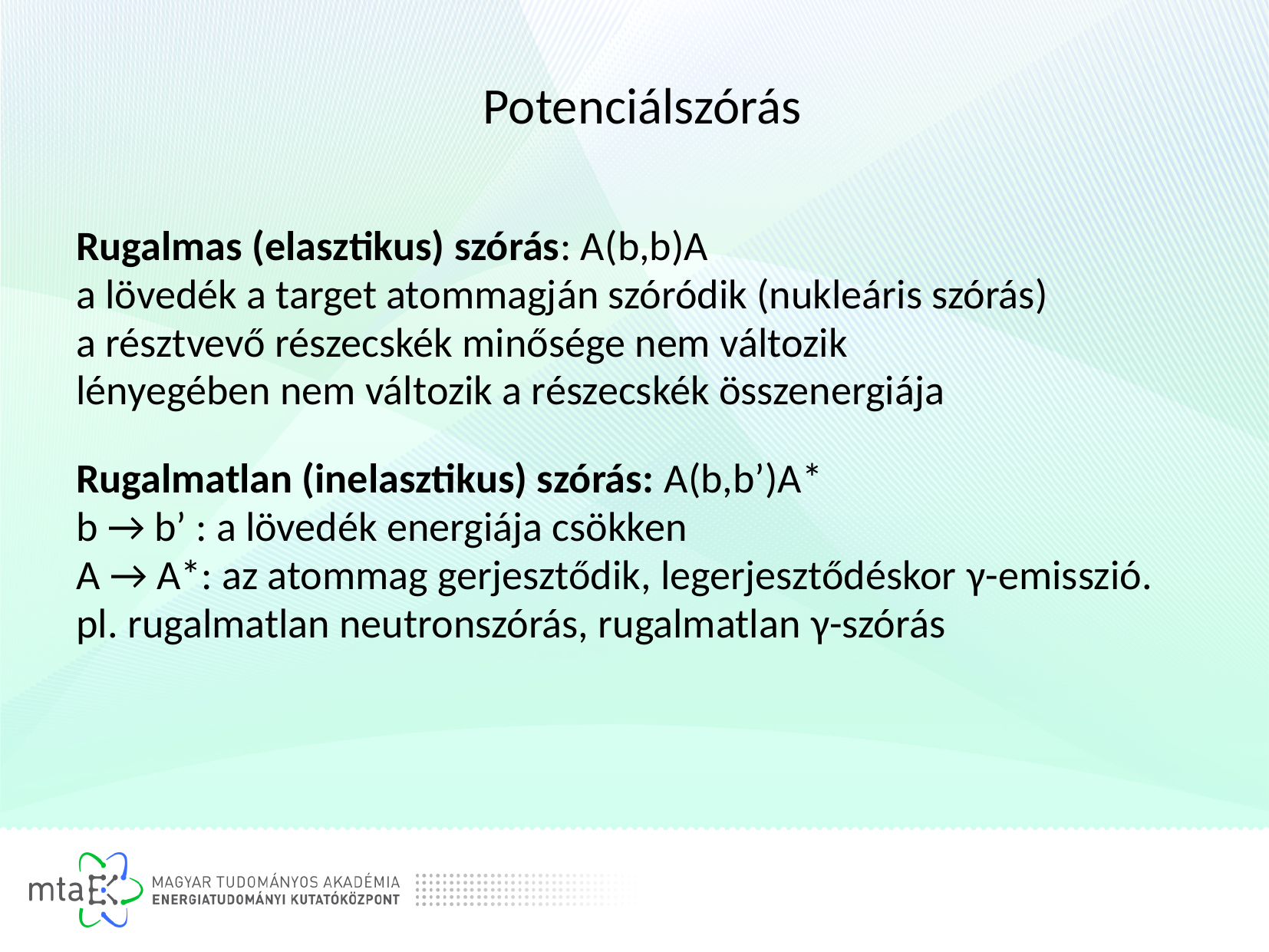

# Potenciálszórás
Rugalmas (elasztikus) szórás: A(b,b)A
a lövedék a target atommagján szóródik (nukleáris szórás)
a résztvevő részecskék minősége nem változik
lényegében nem változik a részecskék összenergiája
Rugalmatlan (inelasztikus) szórás: A(b,b’)A*
b → b’ : a lövedék energiája csökken
A → A*: az atommag gerjesztődik, legerjesztődéskor γ-emisszió.
pl. rugalmatlan neutronszórás, rugalmatlan γ-szórás